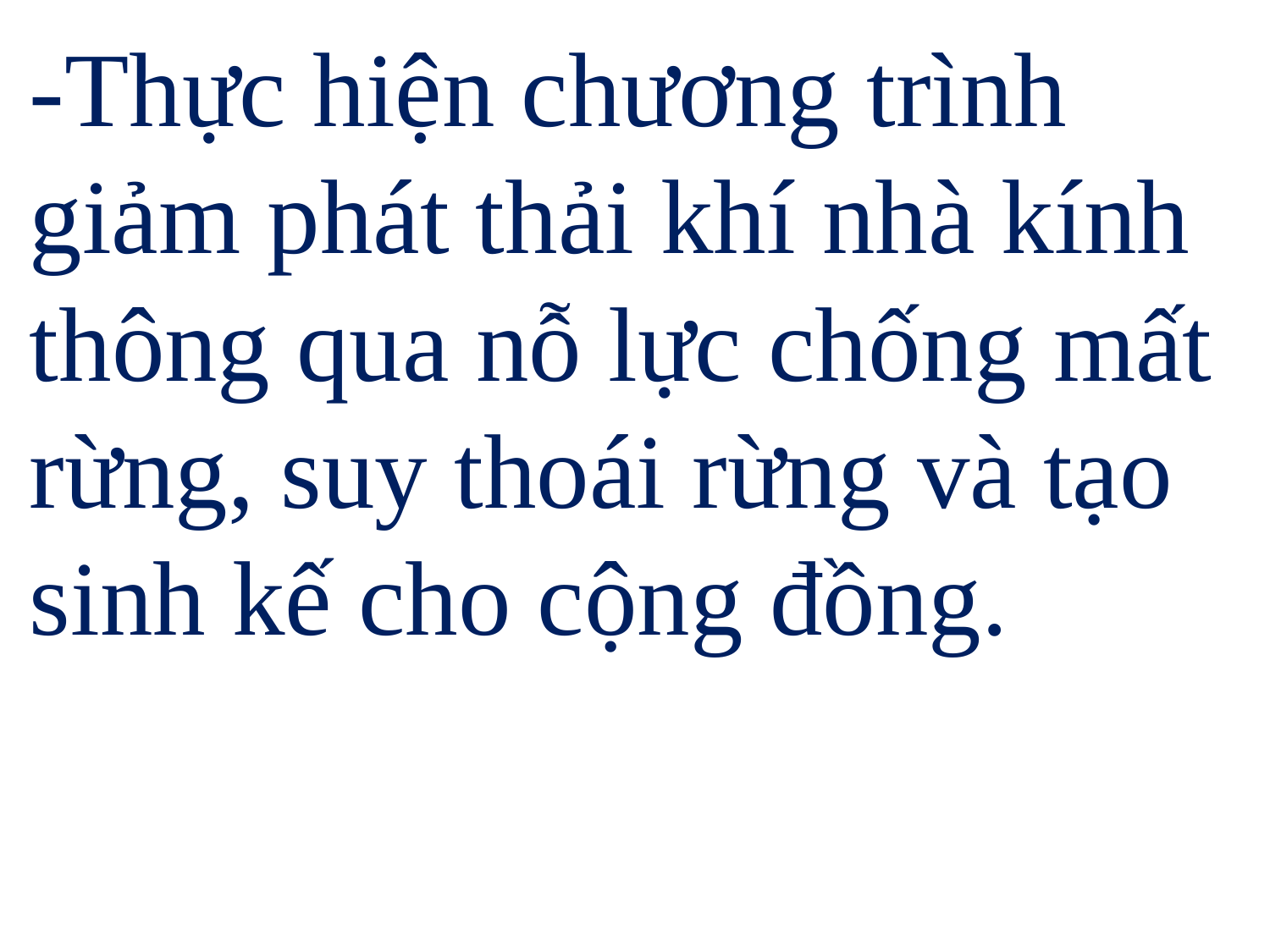

-Thực hiện chương trình giảm phát thải khí nhà kính thông qua nỗ lực chống mất rừng, suy thoái rừng và tạo sinh kế cho cộng đồng.